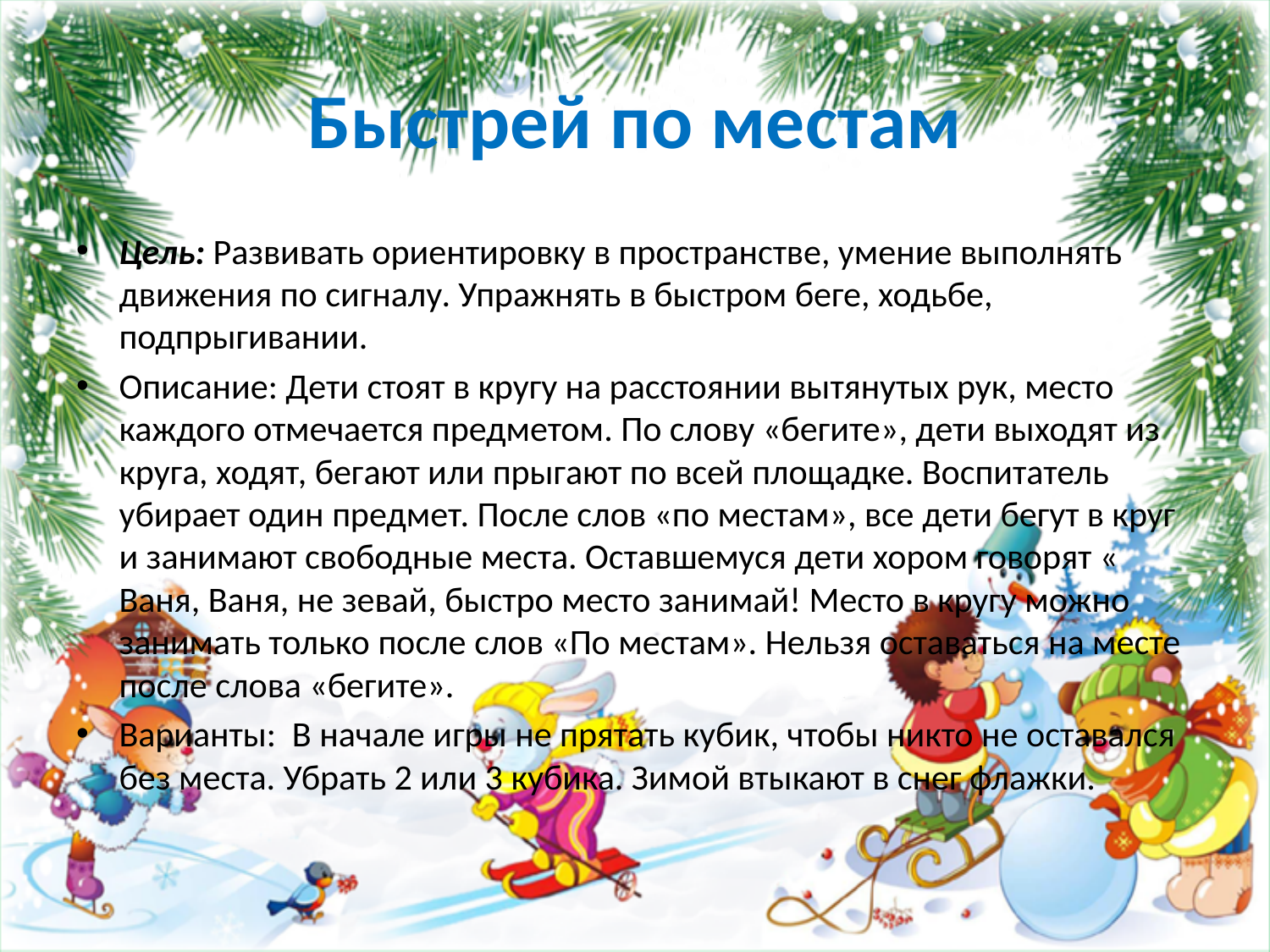

# Быстрей по местам
Цель: Развивать ориентировку в пространстве, умение выполнять движения по сигналу. Упражнять в быстром беге, ходьбе, подпрыгивании.
Описание: Дети стоят в кругу на расстоянии вытянутых рук, место каждого отмечается предметом. По слову «бегите», дети выходят из круга, ходят, бегают или прыгают по всей площадке. Воспитатель убирает один предмет. После слов «по местам», все дети бегут в круг и занимают свободные места. Оставшемуся дети хором говорят « Ваня, Ваня, не зевай, быстро место занимай! Место в кругу можно занимать только после слов «По местам». Нельзя оставаться на месте после слова «бегите».
Варианты:  В начале игры не прятать кубик, чтобы никто не оставался без места. Убрать 2 или 3 кубика. Зимой втыкают в снег флажки.